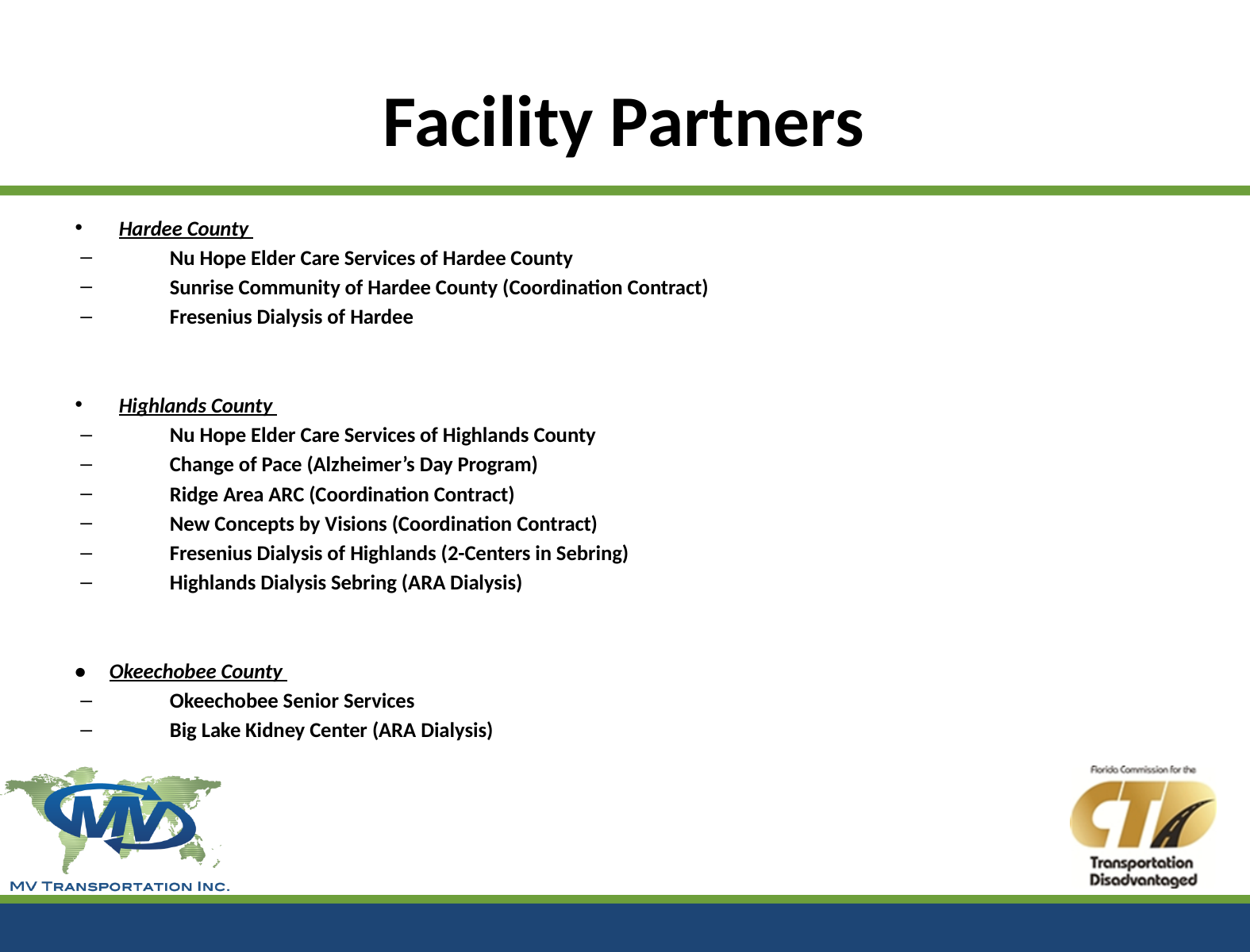

# Facility Partners
Hardee County
Nu Hope Elder Care Services of Hardee County
Sunrise Community of Hardee County (Coordination Contract)
Fresenius Dialysis of Hardee

Highlands County
Nu Hope Elder Care Services of Highlands County
Change of Pace (Alzheimer’s Day Program)
Ridge Area ARC (Coordination Contract)
New Concepts by Visions (Coordination Contract)
Fresenius Dialysis of Highlands (2-Centers in Sebring)
Highlands Dialysis Sebring (ARA Dialysis)

•     Okeechobee County
Okeechobee Senior Services
Big Lake Kidney Center (ARA Dialysis)